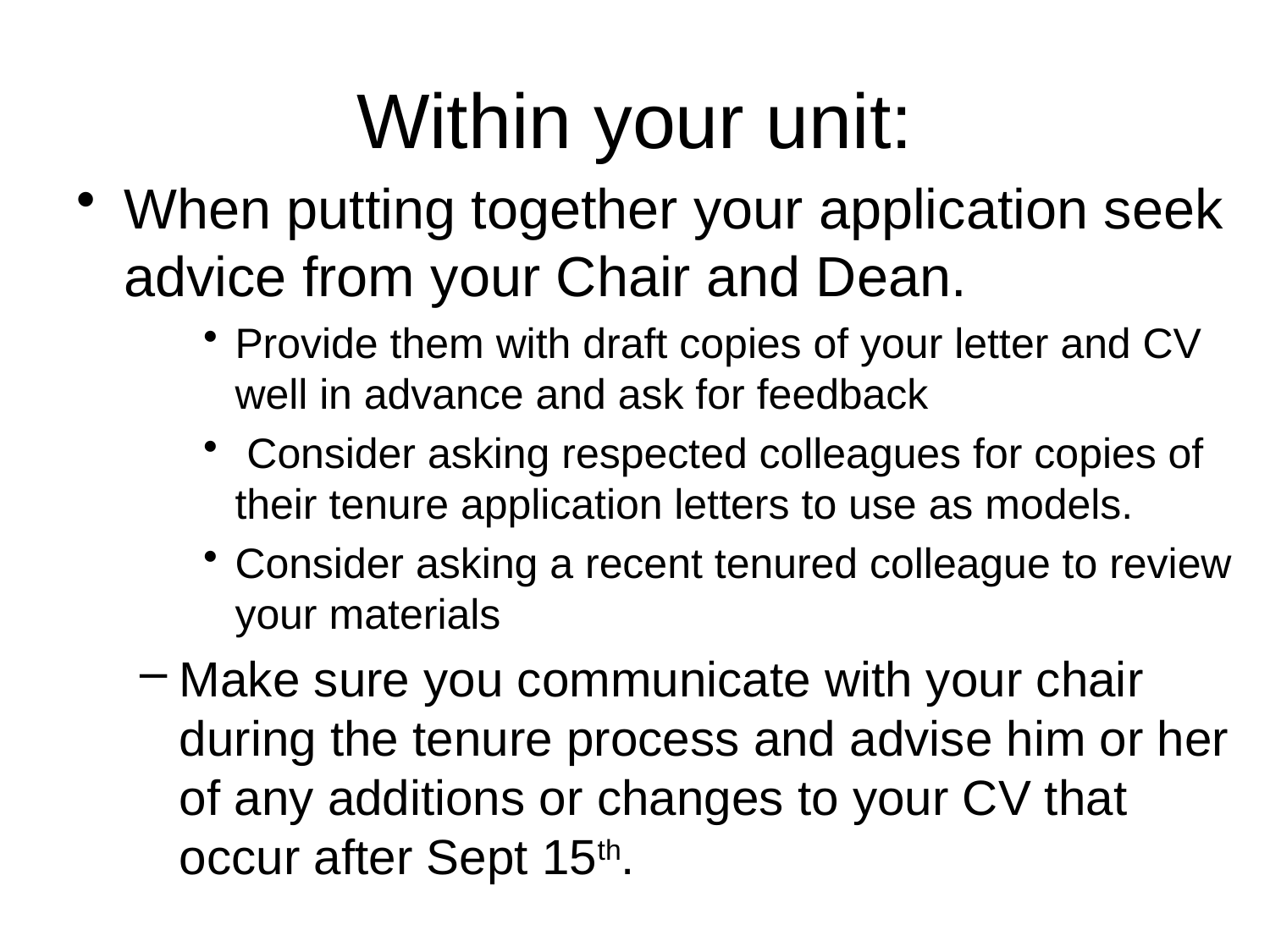

# Within your unit:
When putting together your application seek advice from your Chair and Dean.
Provide them with draft copies of your letter and CV well in advance and ask for feedback
 Consider asking respected colleagues for copies of their tenure application letters to use as models.
Consider asking a recent tenured colleague to review your materials
Make sure you communicate with your chair during the tenure process and advise him or her of any additions or changes to your CV that occur after Sept 15th.